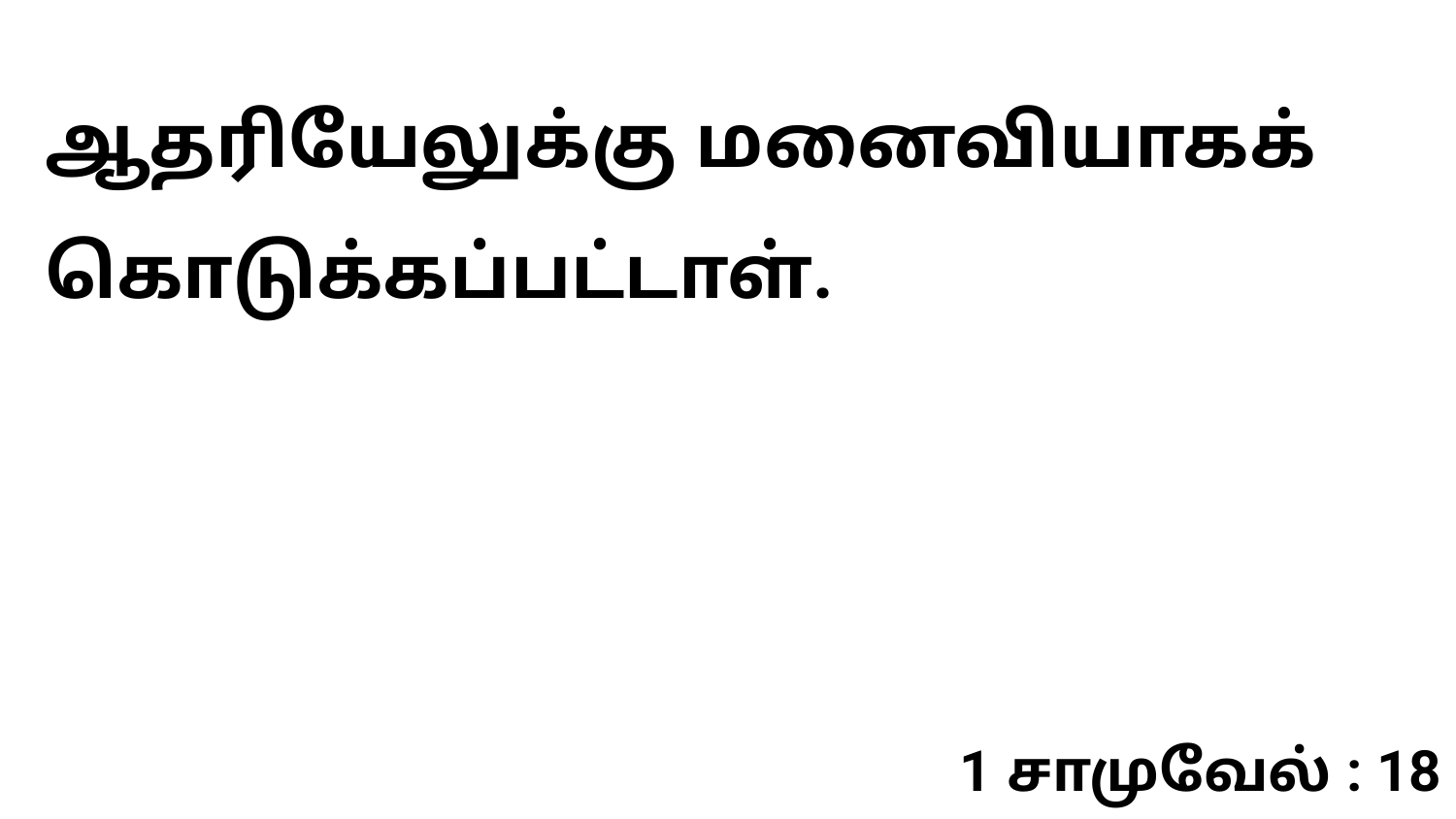

ஆதரியேலுக்கு மனைவியாகக் கொடுக்கப்பட்டாள்.
1 சாமுவேல் : 18